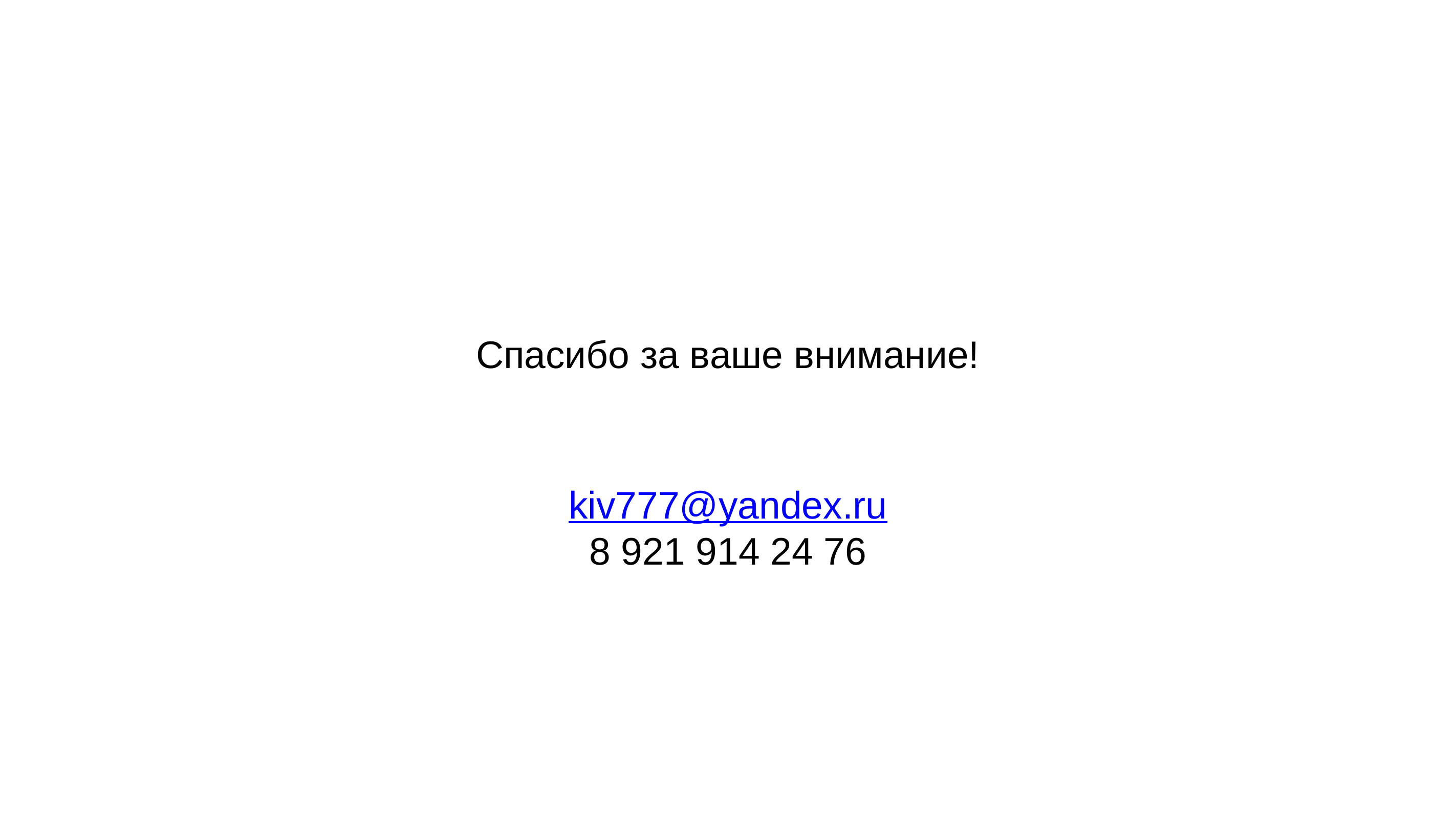

Спасибо за ваше внимание!
kiv777@yandex.ru
8 921 914 24 76